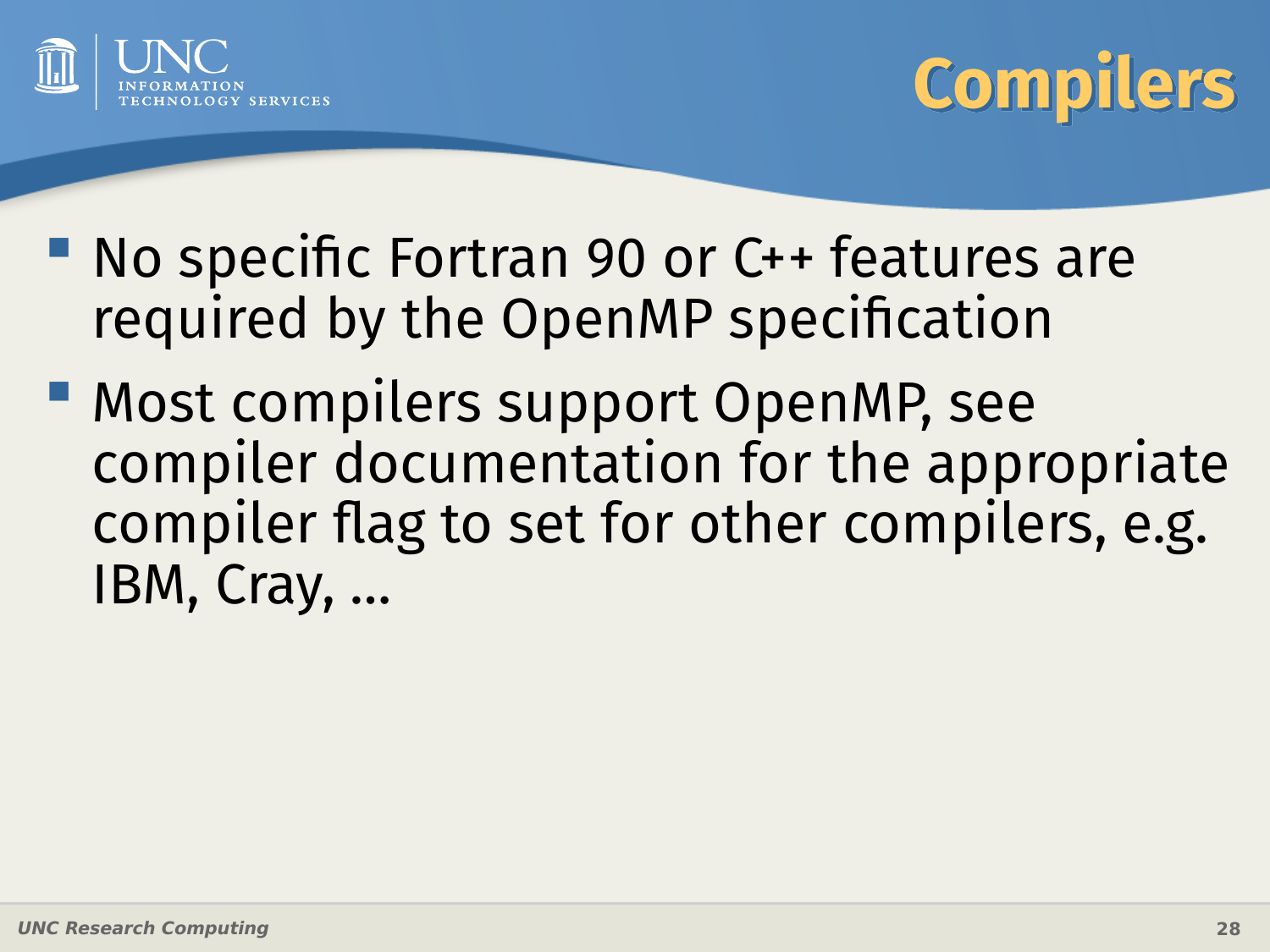

# Compilers
No specific Fortran 90 or C++ features are required by the OpenMP specification
Most compilers support OpenMP, see compiler documentation for the appropriate compiler flag to set for other compilers, e.g. IBM, Cray, …